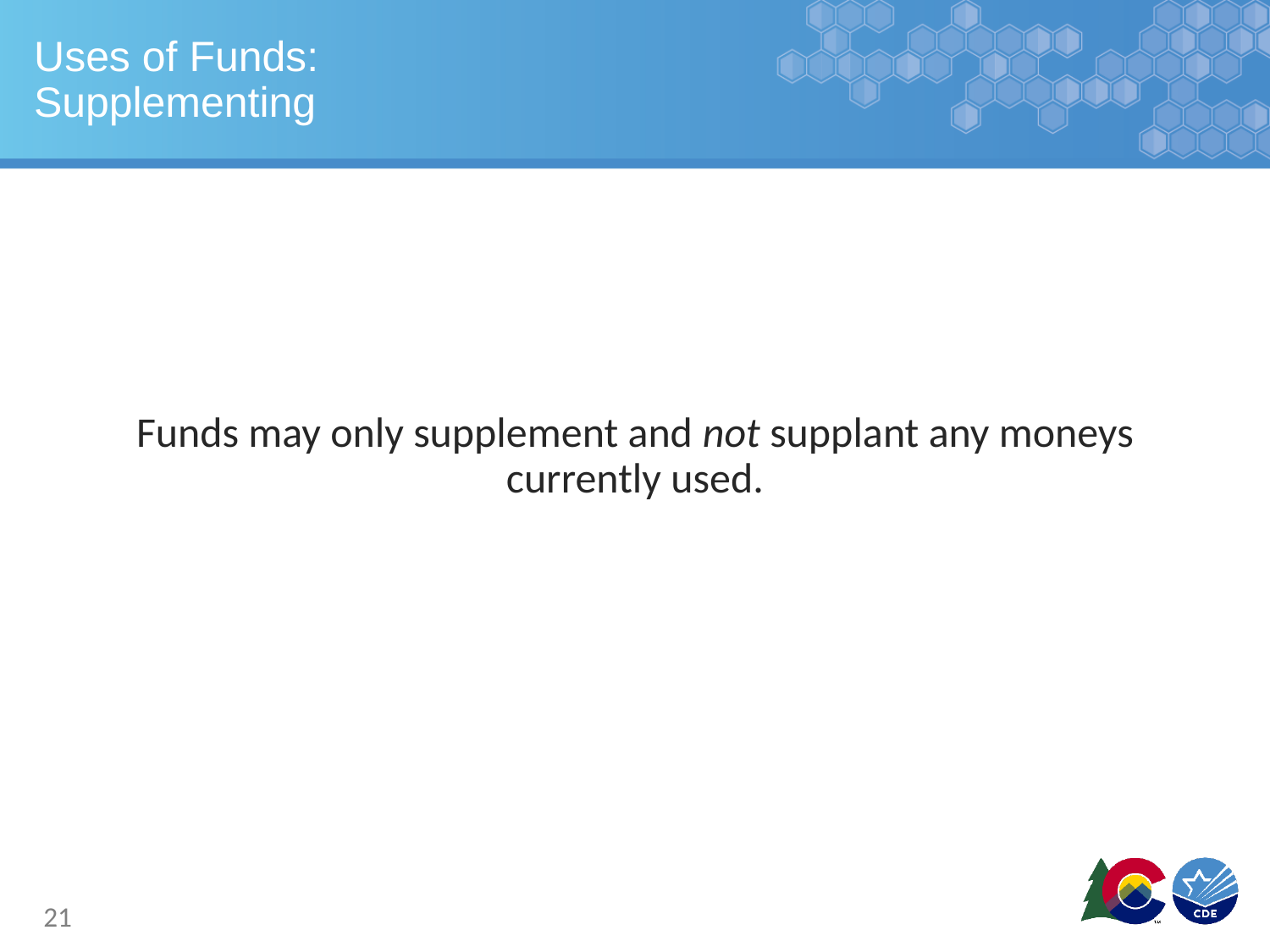

# Uses of Funds: Supplementing
Funds may only supplement and not supplant any moneys currently used.
21